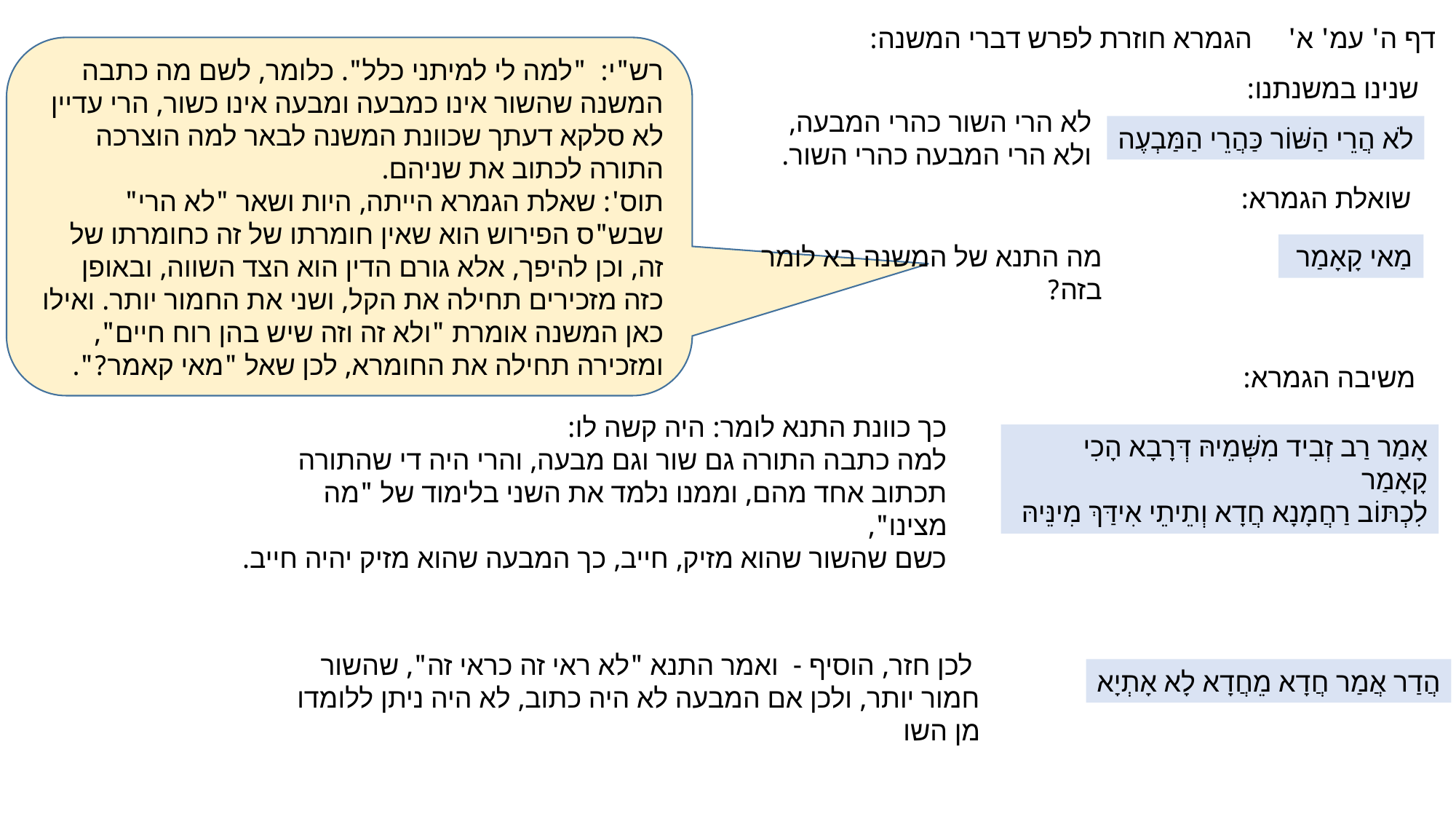

הגמרא חוזרת לפרש דברי המשנה:
דף ה' עמ' א'
רש"י:  "למה לי למיתני כלל". כלומר, לשם מה כתבה המשנה שהשור אינו כמבעה ומבעה אינו כשור, הרי עדיין לא סלקא דעתך שכוונת המשנה לבאר למה הוצרכה התורה לכתוב את שניהם.
תוס': שאלת הגמרא הייתה, היות ושאר "לא הרי" שבש"ס הפירוש הוא שאין חומרתו של זה כחומרתו של זה, וכן להיפך, אלא גורם הדין הוא הצד השווה, ובאופן כזה מזכירים תחילה את הקל, ושני את החמור יותר. ואילו כאן המשנה אומרת "ולא זה וזה שיש בהן רוח חיים", ומזכירה תחילה את החומרא, לכן שאל "מאי קאמר?".
שנינו במשנתנו:
לא הרי השור כהרי המבעה,
ולא הרי המבעה כהרי השור.
לֹא הֲרֵי הַשּׁוֹר כַּהֲרֵי הַמַּבְעֶה
שואלת הגמרא:
מה התנא של המשנה בא לומר בזה?
מַאי קָאָמַר
משיבה הגמרא:
כך כוונת התנא לומר: היה קשה לו:
למה כתבה התורה גם שור וגם מבעה, והרי היה די שהתורה תכתוב אחד מהם, וממנו נלמד את השני בלימוד של "מה מצינו",
כשם שהשור שהוא מזיק, חייב, כך המבעה שהוא מזיק יהיה חייב.
אָמַר רַב זְבִיד מִשְּׁמֵיהּ דְּרָבָא הָכִי קָאָמַר
לִכְתּוֹב רַחֲמָנָא חֲדָא וְתֵיתֵי אִידַּךְ מִינֵּיהּ
 לכן חזר, הוסיף -  ואמר התנא "לא ראי זה כראי זה", שהשור חמור יותר, ולכן אם המבעה לא היה כתוב, לא היה ניתן ללומדו מן השו
הֲדַר אֲמַר חֲדָא מֵחֲדָא לָא אָתְיָא